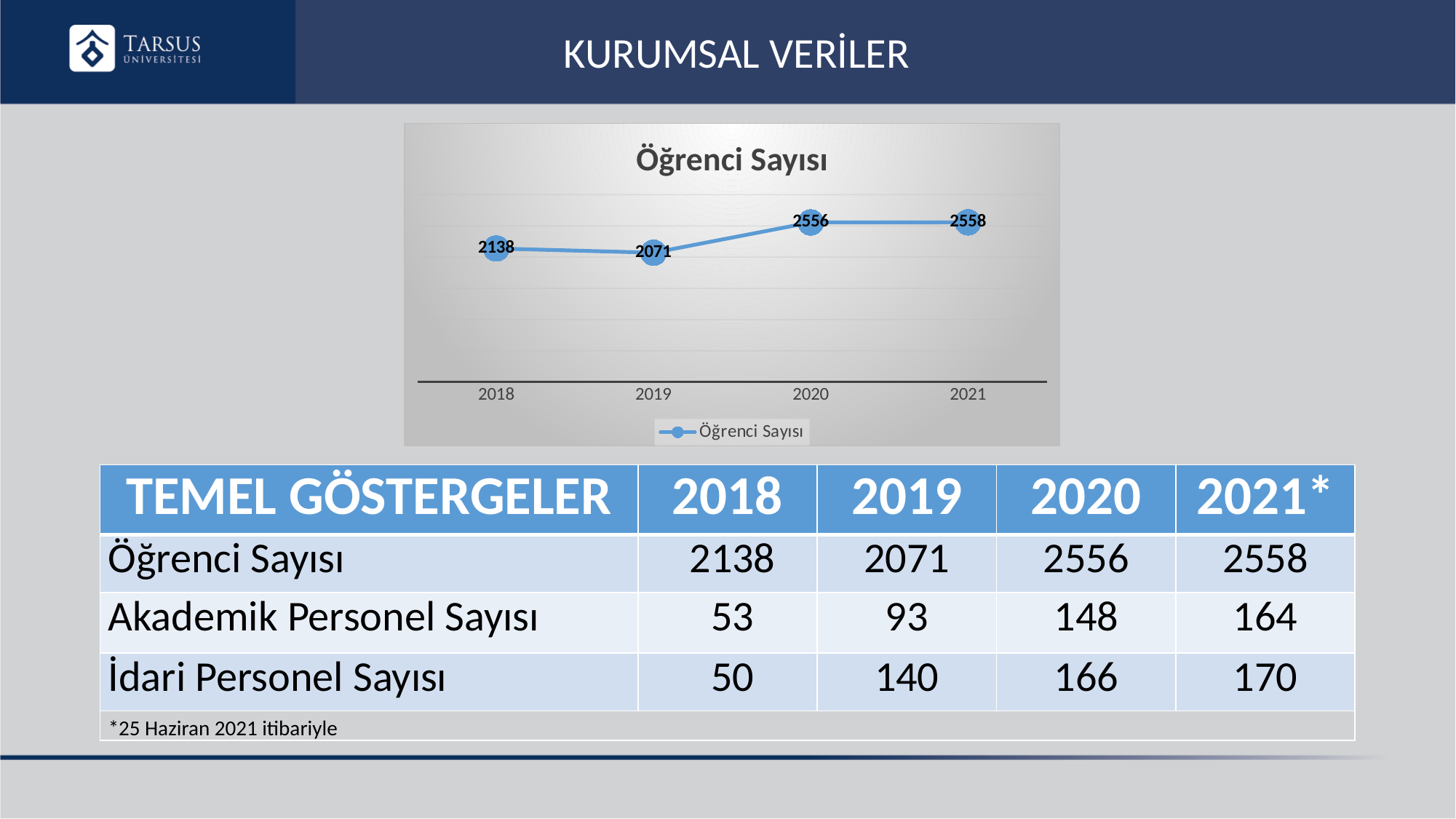

# KURUMSAL VERİLER

### Chart:

| Category | Öğrenci Sayısı |
|---|---|
| 2018 | 2138.0 |
| 2019 | 2071.0 |
| 2020 | 2556.0 |
| 2021 | 2558.0 |
| TEMEL GÖSTERGELER | 2018 | 2019 | 2020 | 2021\* |
| --- | --- | --- | --- | --- |
| Öğrenci Sayısı | 2138 | 2071 | 2556 | 2558 |
| Akademik Personel Sayısı | 53 | 93 | 148 | 164 |
| İdari Personel Sayısı | 50 | 140 | 166 | 170 |
| \*25 Haziran 2021 itibariyle |  |  |  |  |